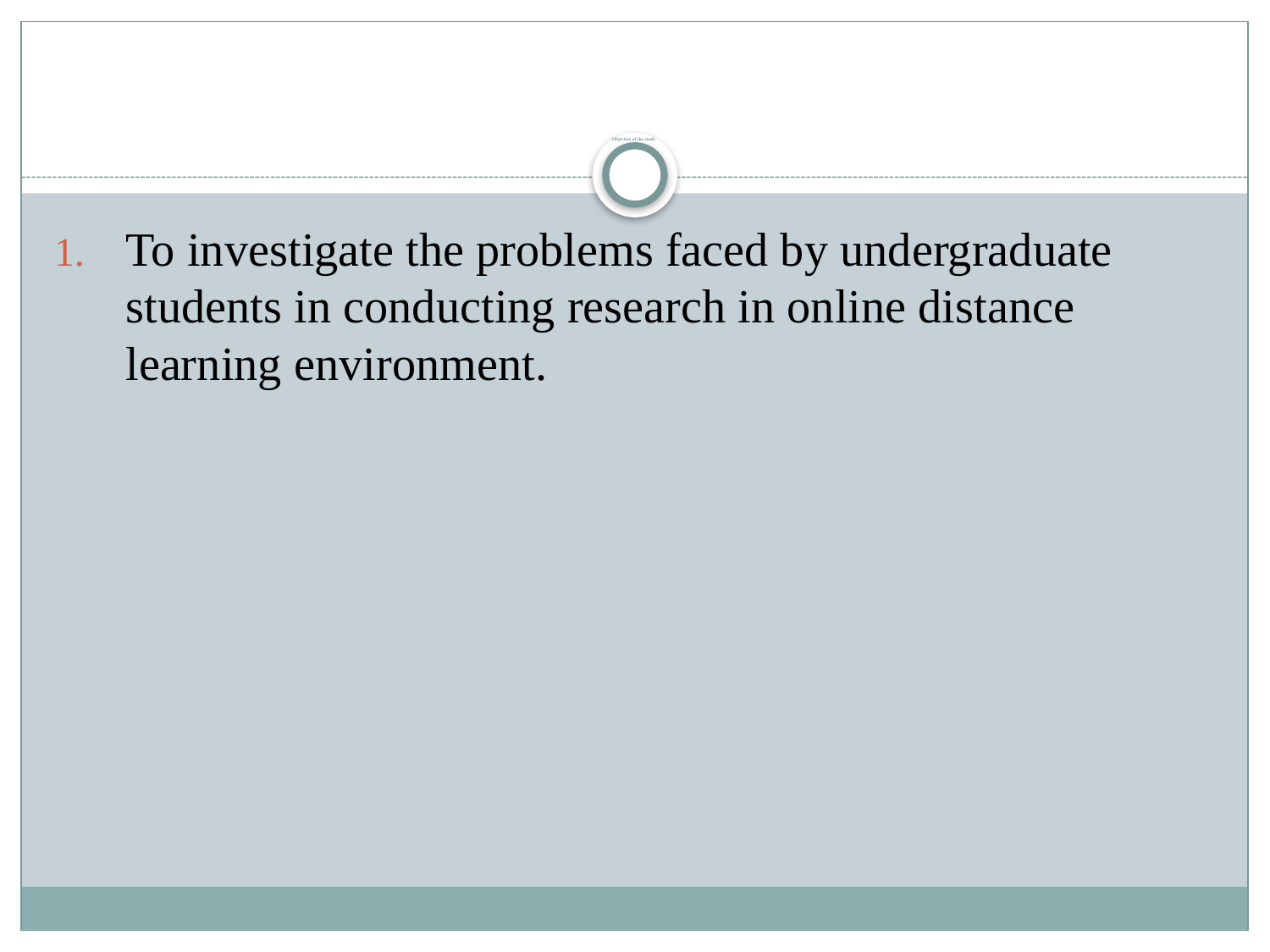

# Objective of the study
To investigate the problems faced by undergraduate students in conducting research in online distance learning environment.